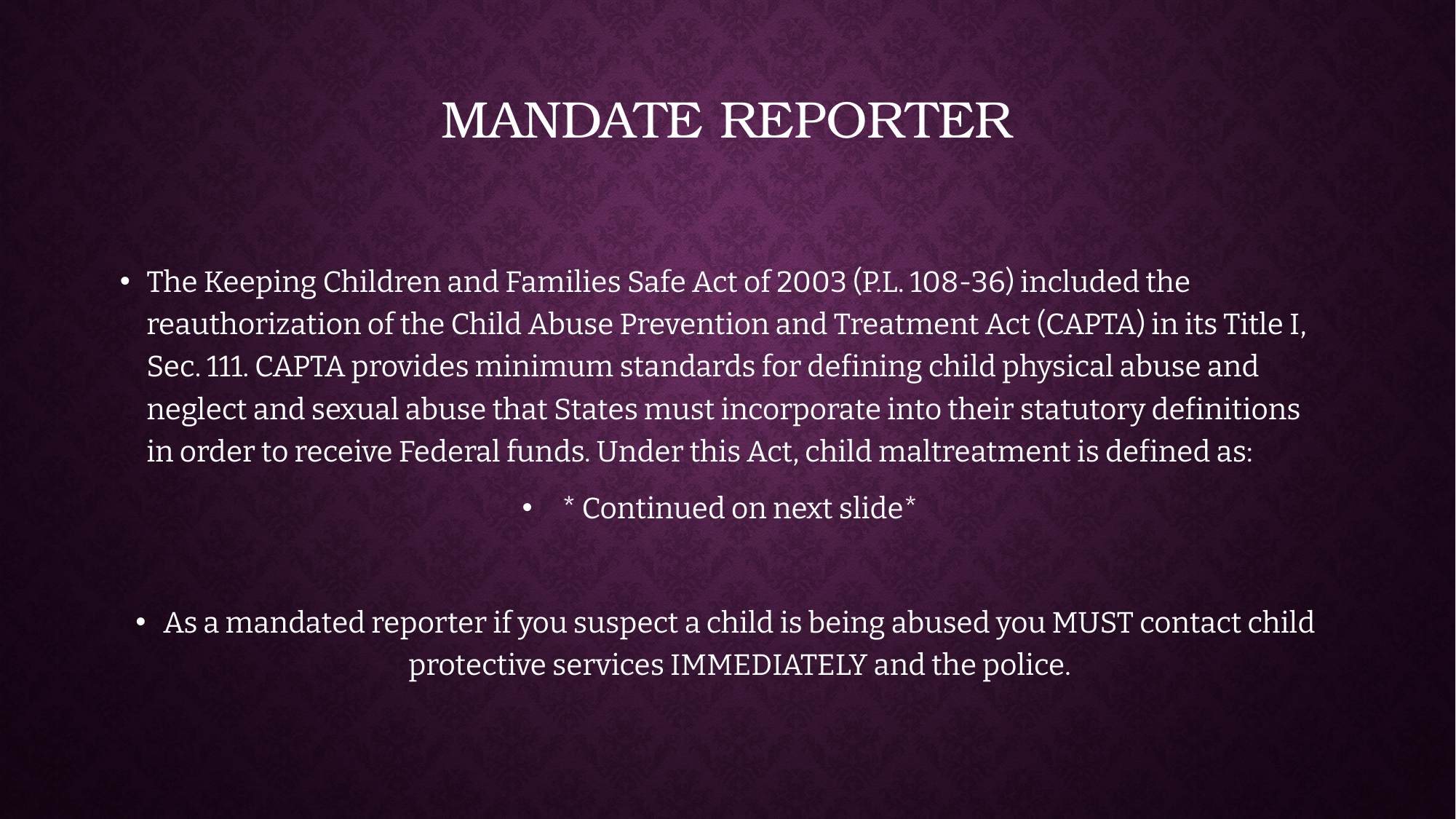

# Mandate Reporter
The Keeping Children and Families Safe Act of 2003 (P.L. 108-36) included the reauthorization of the Child Abuse Prevention and Treatment Act (CAPTA) in its Title I, Sec. 111. CAPTA provides minimum standards for defining child physical abuse and neglect and sexual abuse that States must incorporate into their statutory definitions in order to receive Federal funds. Under this Act, child maltreatment is defined as:
* Continued on next slide*

As a mandated reporter if you suspect a child is being abused you MUST contact child protective services IMMEDIATELY and the police.